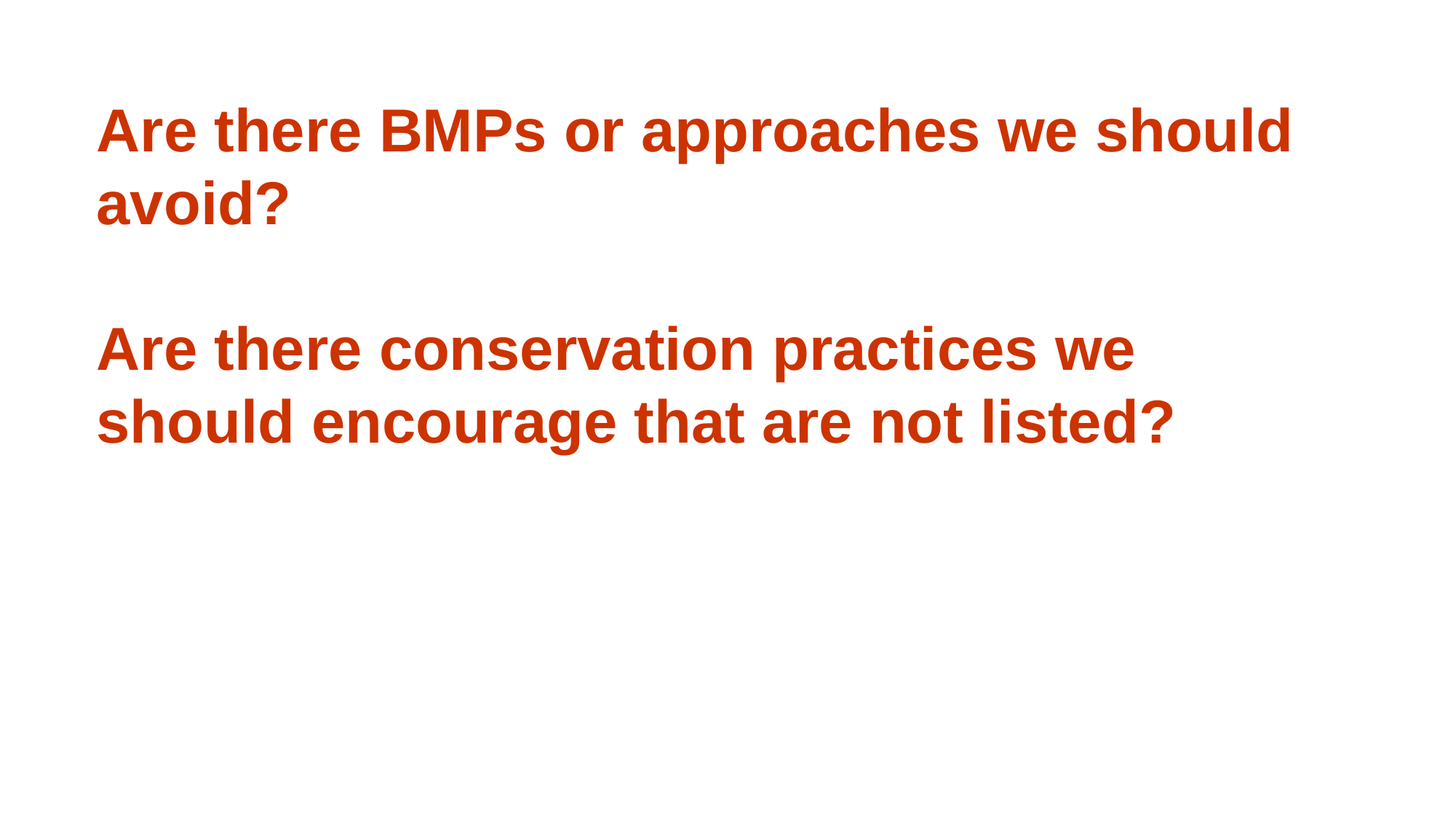

Are there BMPs or approaches we should avoid?

Are there conservation practices we should encourage that are not listed?